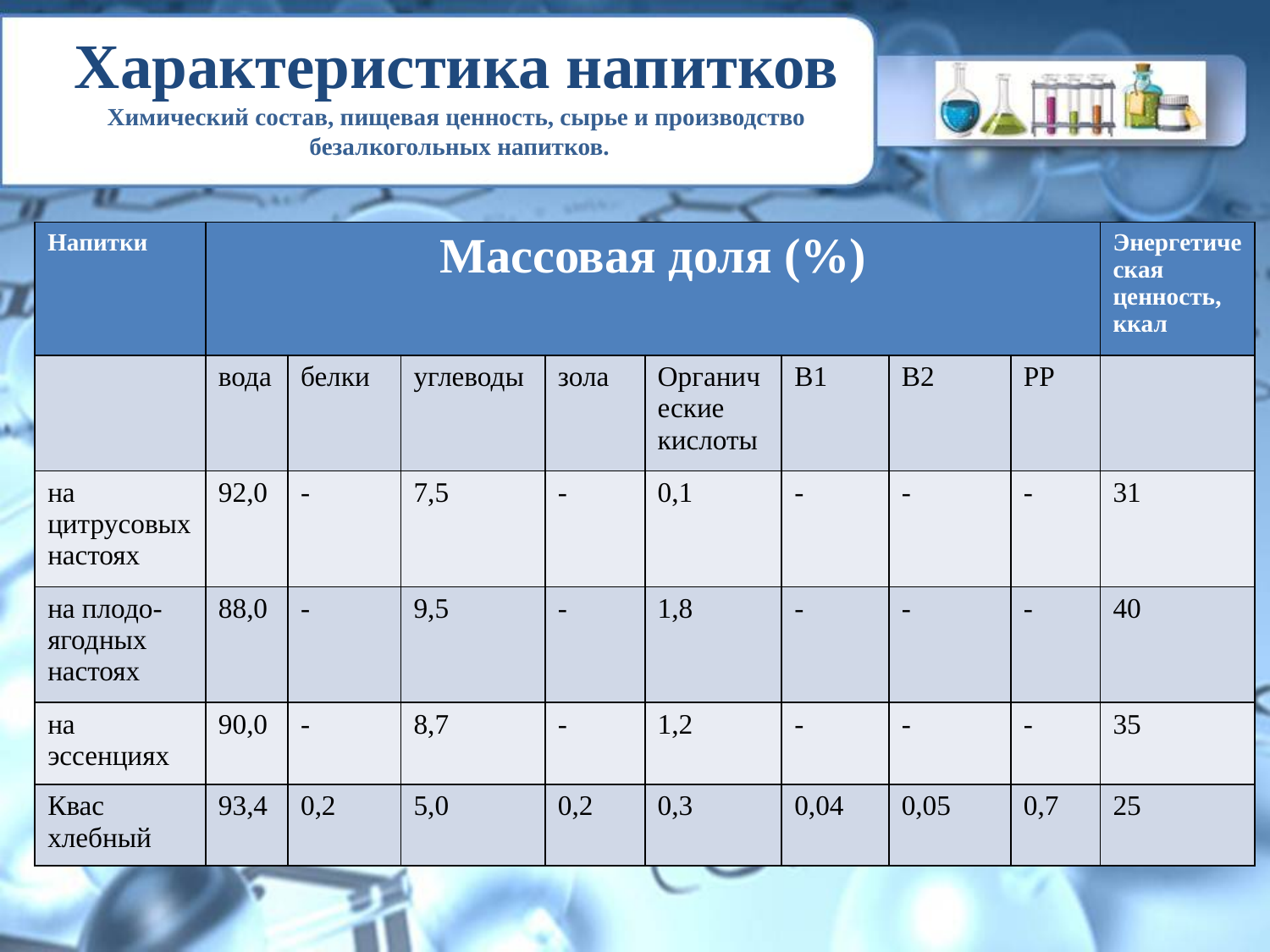

# Характеристика напитков Химический состав, пищевая ценность, сырье и производство безалкогольных напитков.
| Напитки | Массовая доля (%) |  |  |  |  |  |  |  | Энергетическая ценность, ккал |
| --- | --- | --- | --- | --- | --- | --- | --- | --- | --- |
|  | вода | белки | углеводы | зола | Органические кислоты | В1 | В2 | PP |  |
| на цитрусовых настоях | 92,0 | - | 7,5 | - | 0,1 | - | - | - | 31 |
| на плодо-ягодных настоях | 88,0 | - | 9,5 | - | 1,8 | - | - | - | 40 |
| на эссенциях | 90,0 | - | 8,7 | - | 1,2 | - | - | - | 35 |
| Квас хлебный | 93,4 | 0,2 | 5,0 | 0,2 | 0,3 | 0,04 | 0,05 | 0,7 | 25 |